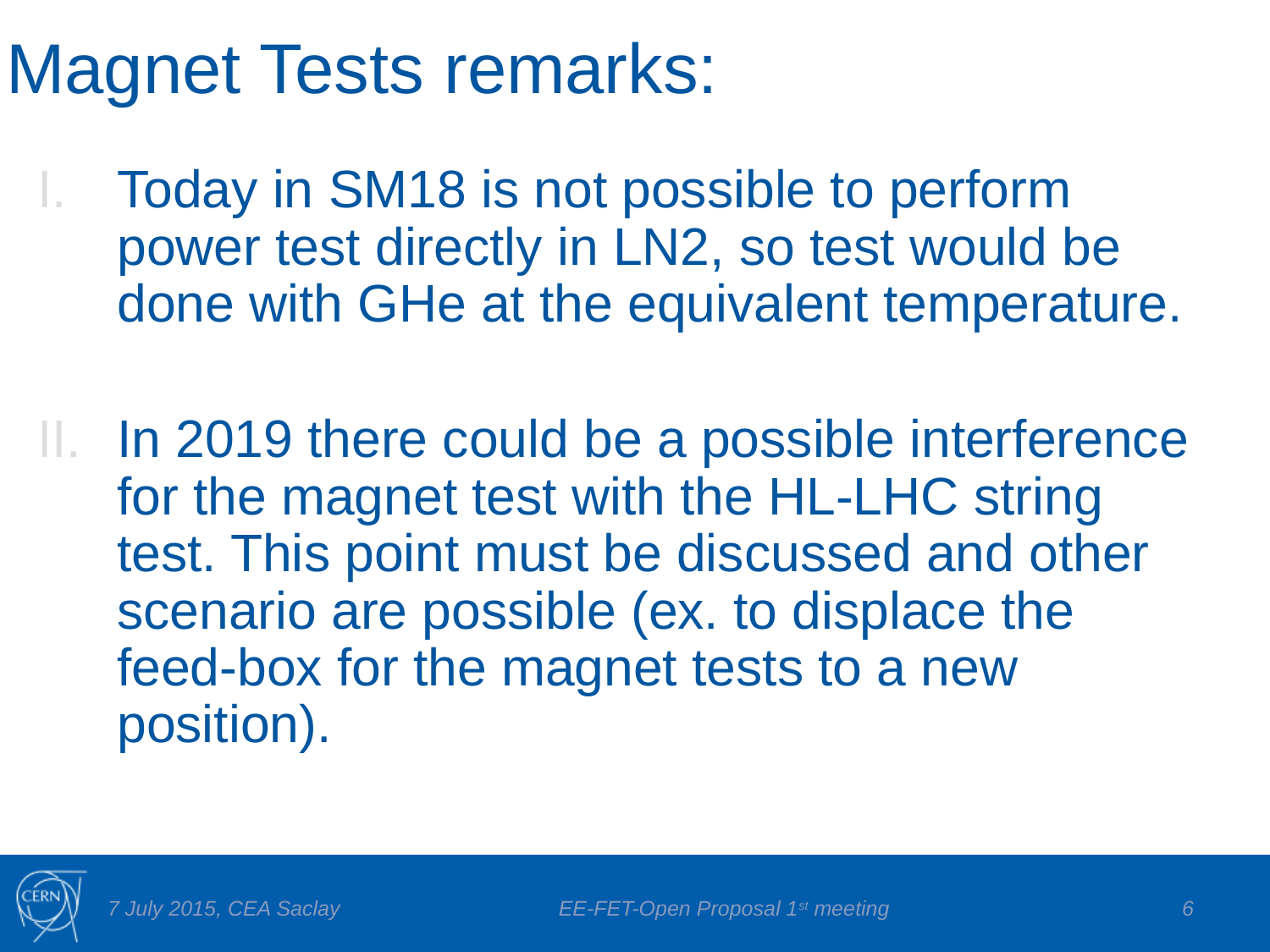

# Magnet Tests remarks:
Today in SM18 is not possible to perform power test directly in LN2, so test would be done with GHe at the equivalent temperature.

In 2019 there could be a possible interference for the magnet test with the HL-LHC string test. This point must be discussed and other scenario are possible (ex. to displace the feed-box for the magnet tests to a new position).
7 July 2015, CEA Saclay
EE-FET-Open Proposal 1st meeting
6